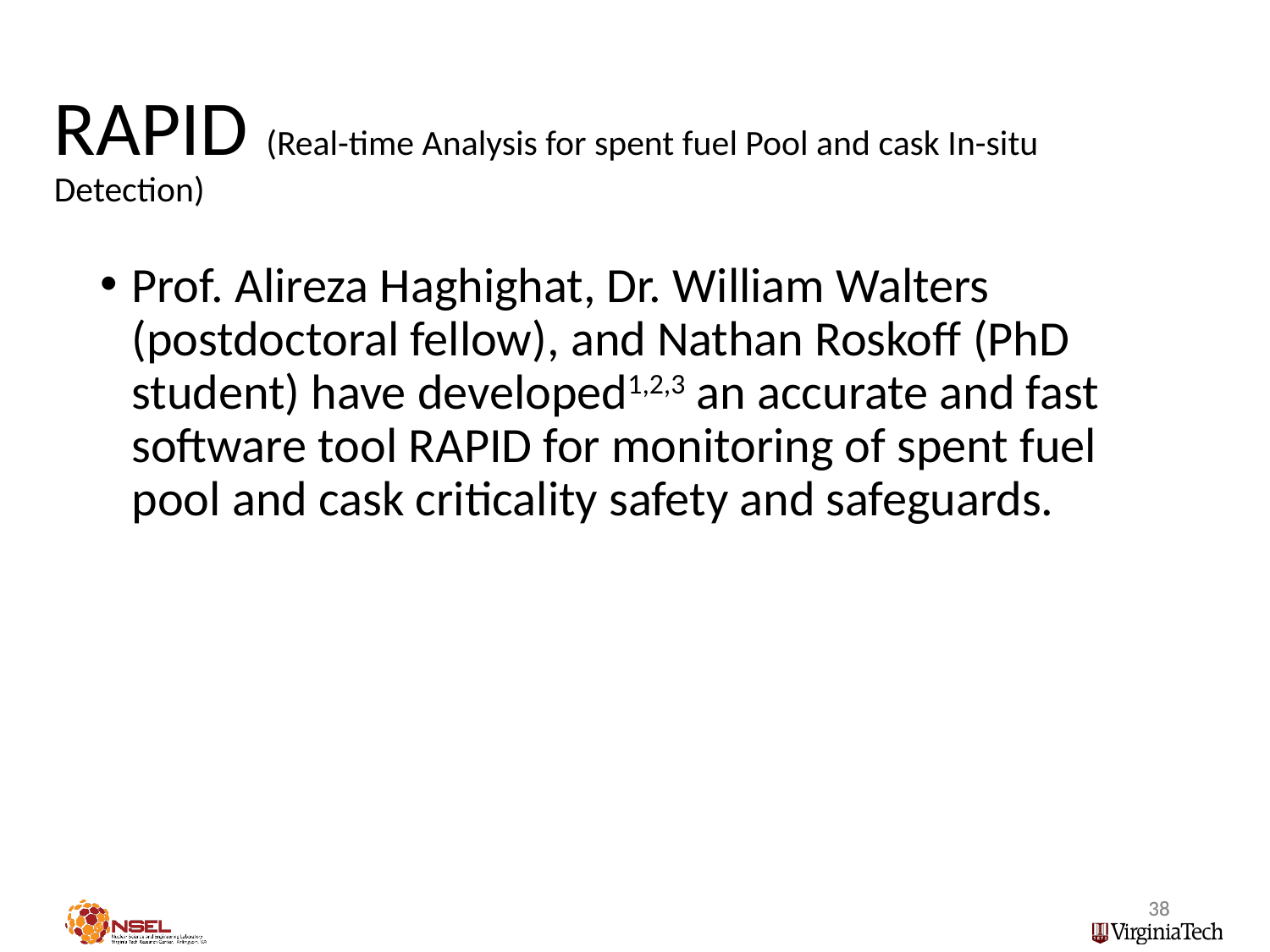

# RAPID (Real-time Analysis for spent fuel Pool and cask In-situ Detection)
Prof. Alireza Haghighat, Dr. William Walters (postdoctoral fellow), and Nathan Roskoff (PhD student) have developed1,2,3 an accurate and fast software tool RAPID for monitoring of spent fuel pool and cask criticality safety and safeguards.
38